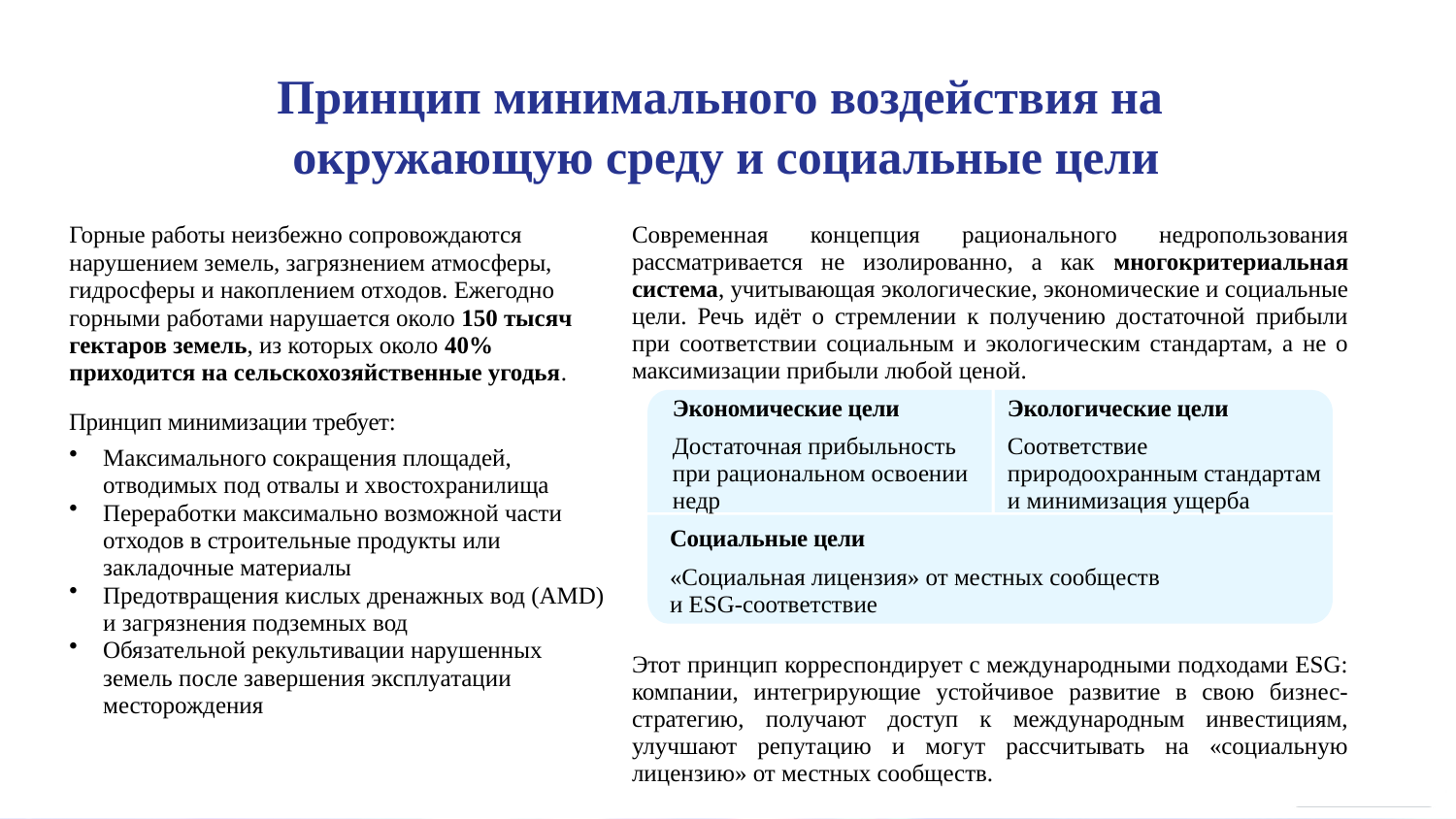

Принцип минимального воздействия на
окружающую среду и социальные цели
Горные работы неизбежно сопровождаются нарушением земель, загрязнением атмосферы, гидросферы и накоплением отходов. Ежегодно горными работами нарушается около 150 тысяч гектаров земель, из которых около 40% приходится на сельскохозяйственные угодья.
Современная концепция рационального недропользования рассматривается не изолированно, а как многокритериальная система, учитывающая экологические, экономические и социальные цели. Речь идёт о стремлении к получению достаточной прибыли при соответствии социальным и экологическим стандартам, а не о максимизации прибыли любой ценой.

Экономические цели
Экологические цели
Принцип минимизации требует:
Достаточная прибыльность при рациональном освоении недр
Соответствие природоохранным стандартам и минимизация ущерба
Максимального сокращения площадей, отводимых под отвалы и хвостохранилища
Переработки максимально возможной части отходов в строительные продукты или закладочные материалы
Предотвращения кислых дренажных вод (AMD) и загрязнения подземных вод
Обязательной рекультивации нарушенных земель после завершения эксплуатации месторождения

Социальные цели
«Социальная лицензия» от местных сообществ
и ESG-соответствие
Этот принцип корреспондирует с международными подходами ESG: компании, интегрирующие устойчивое развитие в свою бизнес-стратегию, получают доступ к международным инвестициям, улучшают репутацию и могут рассчитывать на «социальную лицензию» от местных сообществ.